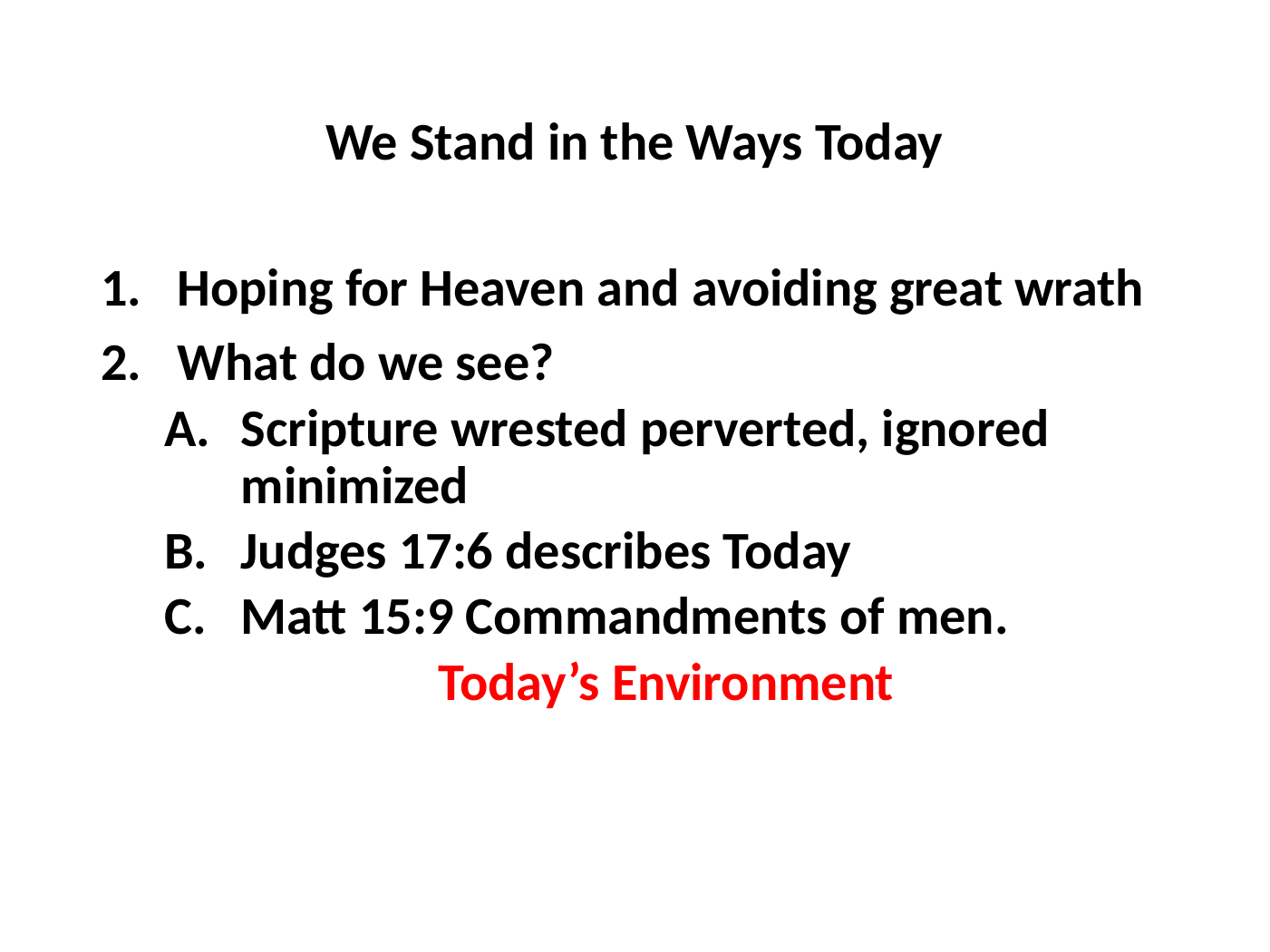

# We Stand in the Ways Today
Hoping for Heaven and avoiding great wrath
What do we see?
Scripture wrested perverted, ignored minimized
Judges 17:6 describes Today
Matt 15:9 Commandments of men.
Today’s Environment